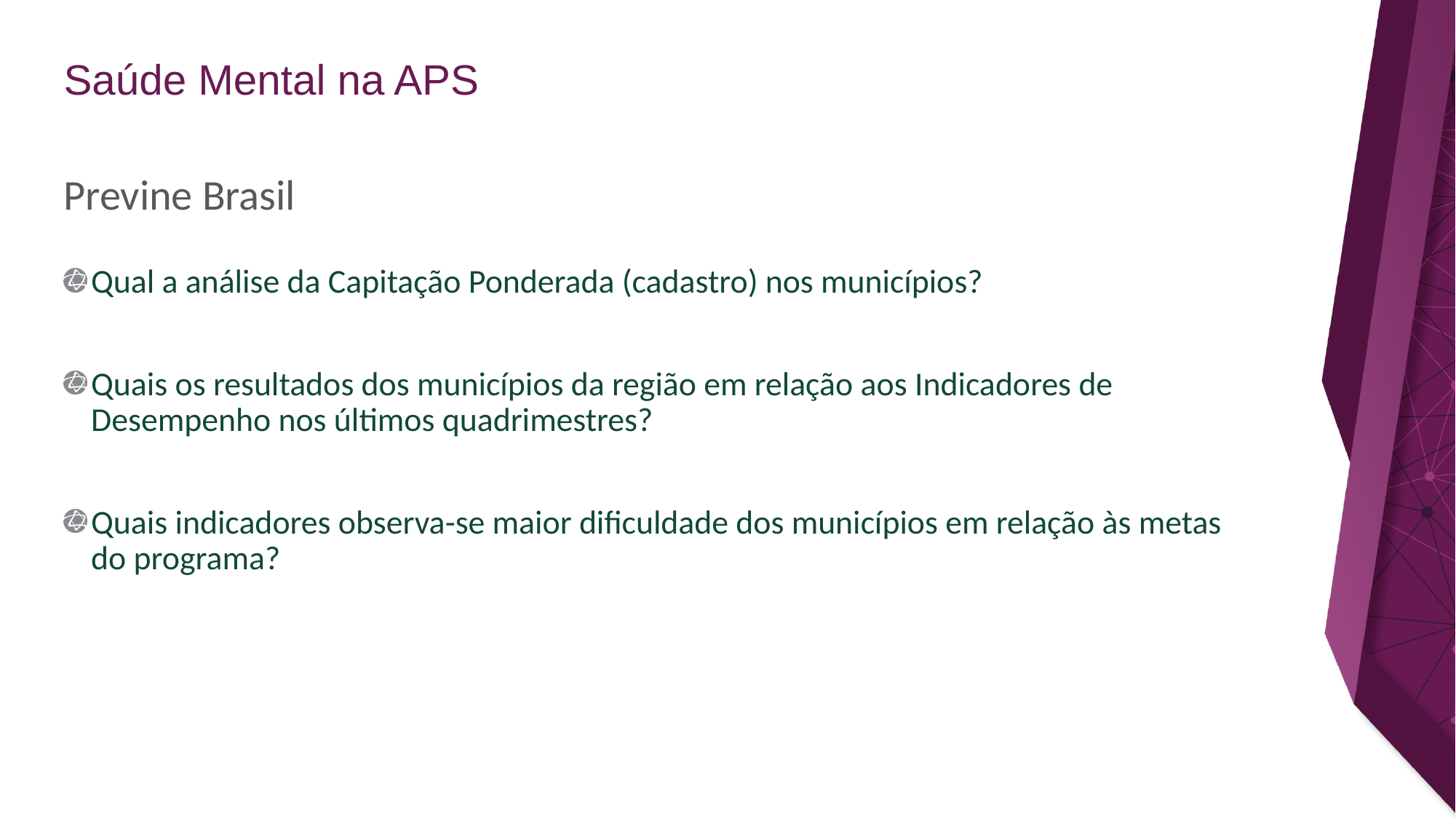

ORIENTAÇÕES:

Slide corpo TUTORIA
Fonte de sub-título: calibri 28 - cor do marcador
Corpo do texto: calibri 22 – azul
Manter os marcadores
Máximo cinco tópicos por slide
Tópicos alinhados à esquerda

# Previne Brasil
Qual a análise da Capitação Ponderada (cadastro) nos municípios?

Quais os resultados dos municípios da região em relação aos Indicadores de Desempenho nos últimos quadrimestres?

Quais indicadores observa-se maior dificuldade dos municípios em relação às metas do programa?